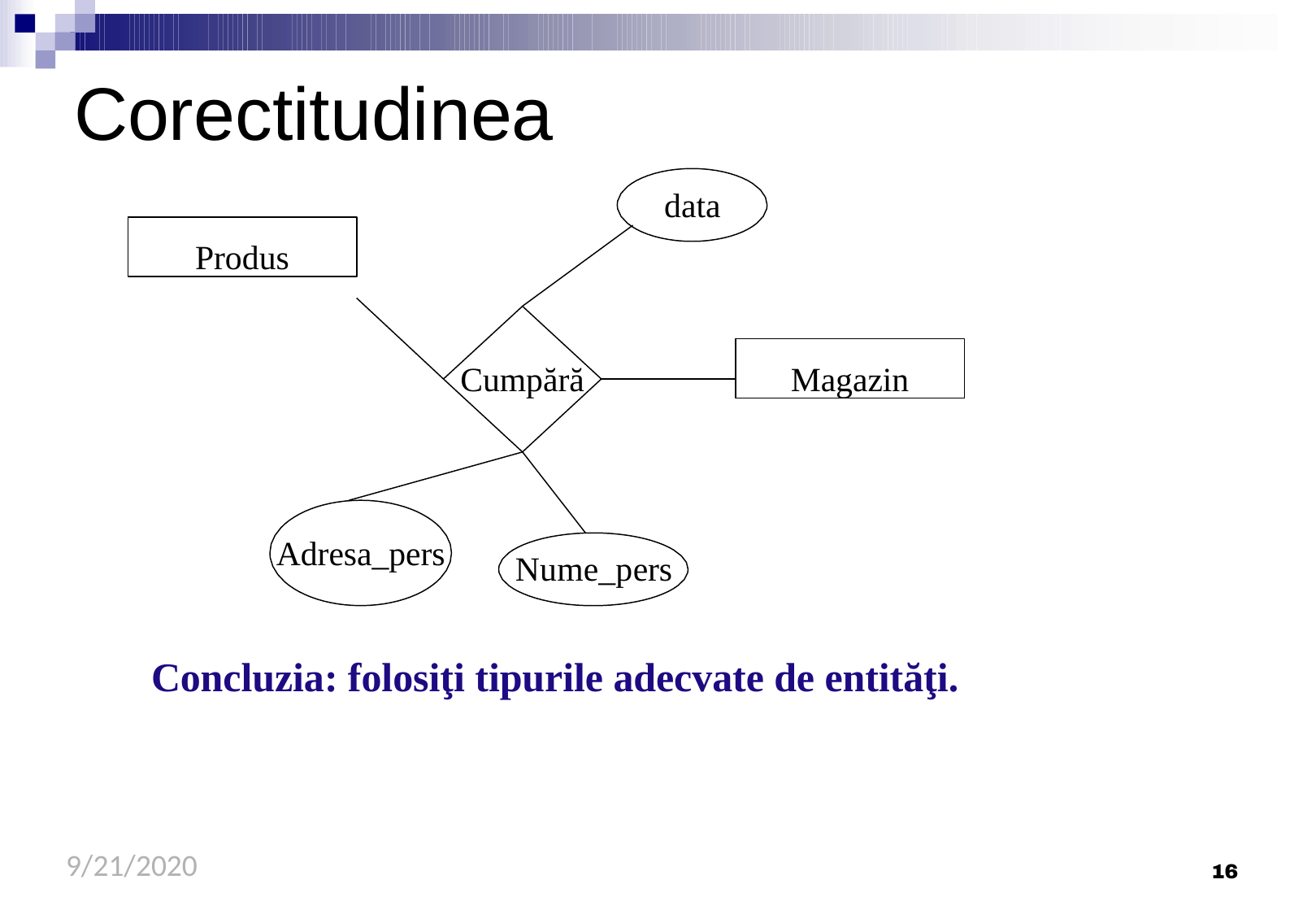

# Corectitudinea

data
Produs

Magazin
Cumpără

Adresa_pers
Nume_pers
Concluzia: folosiţi tipurile adecvate de entităţi.
9/21/2020
16